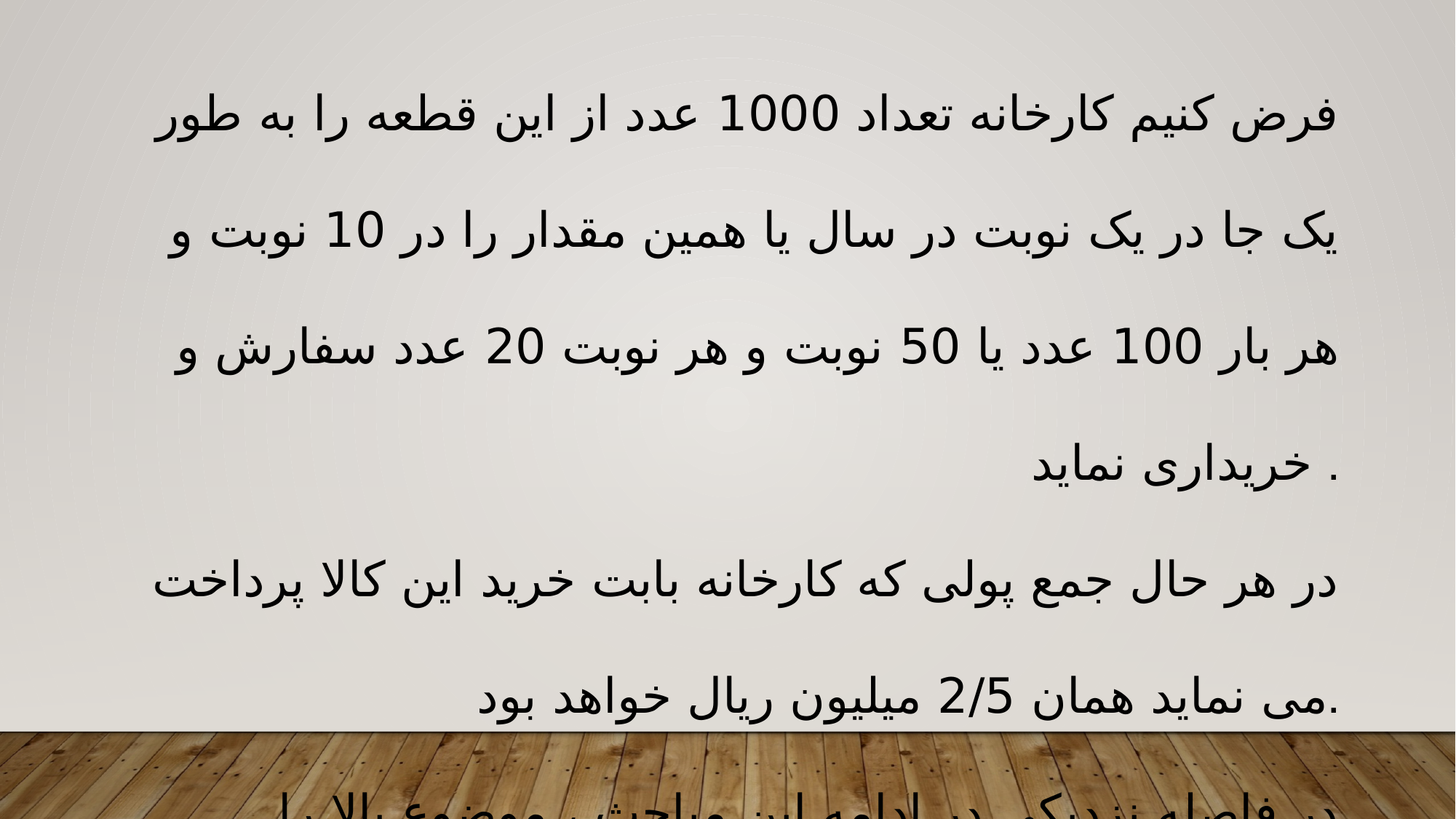

فرض کنیم کارخانه تعداد 1000 عدد از این قطعه را به طور یک جا در یک نوبت در سال یا همین مقدار را در 10 نوبت و هر بار 100 عدد یا 50 نوبت و هر نوبت 20 عدد سفارش و خریداری نماید .
در هر حال جمع پولی که کارخانه بابت خرید این کالا پرداخت می نماید همان 2/5 میلیون ریال خواهد بود.
در فاصله نزدیکی در ادامه این مباحث ، موضوع بالا را گسترش بیشتری خواهیم داد .